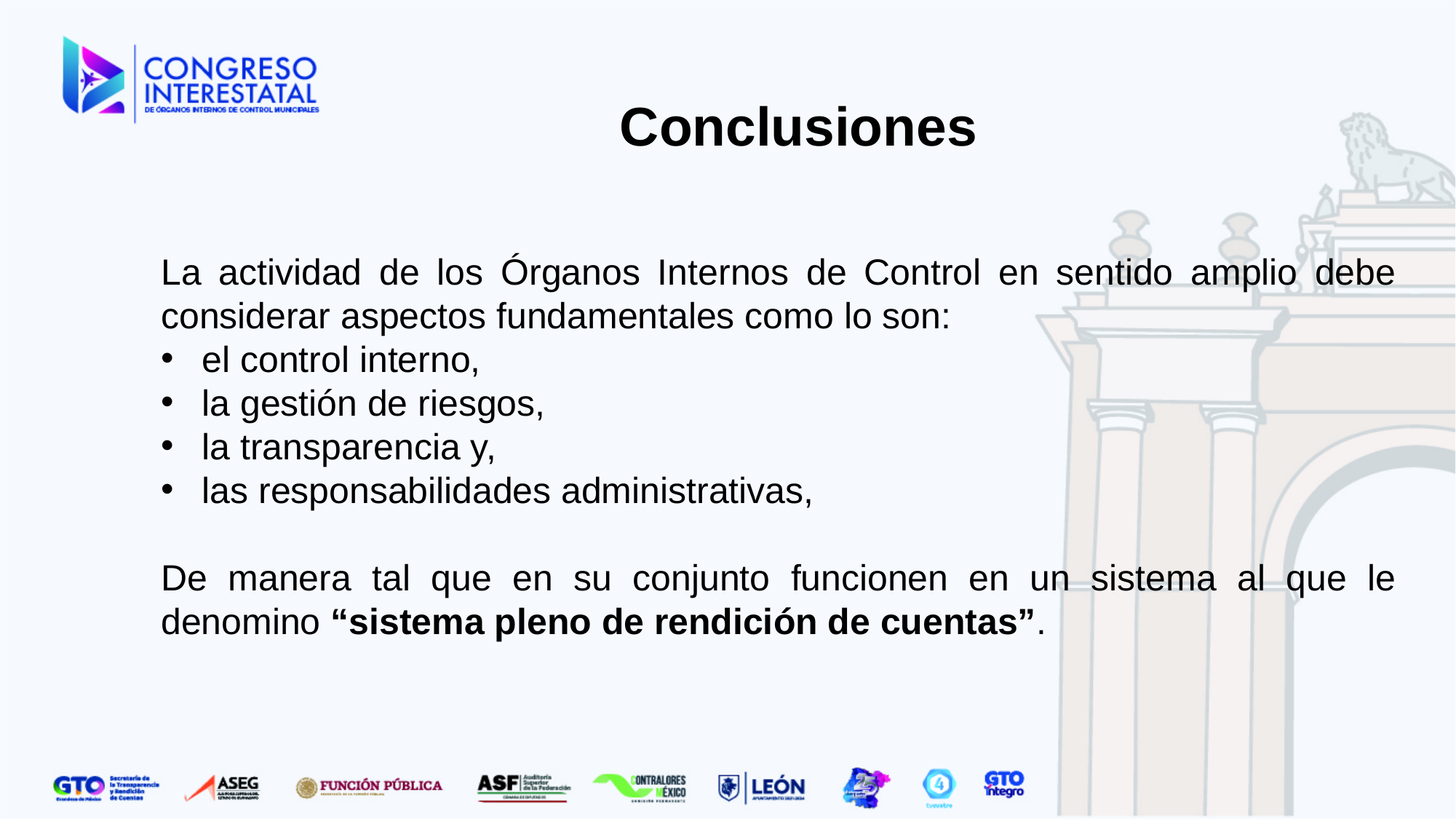

Conclusiones
La actividad de los Órganos Internos de Control en sentido amplio debe considerar aspectos fundamentales como lo son:
el control interno,
la gestión de riesgos,
la transparencia y,
las responsabilidades administrativas,

De manera tal que en su conjunto funcionen en un sistema al que le denomino “sistema pleno de rendición de cuentas”.